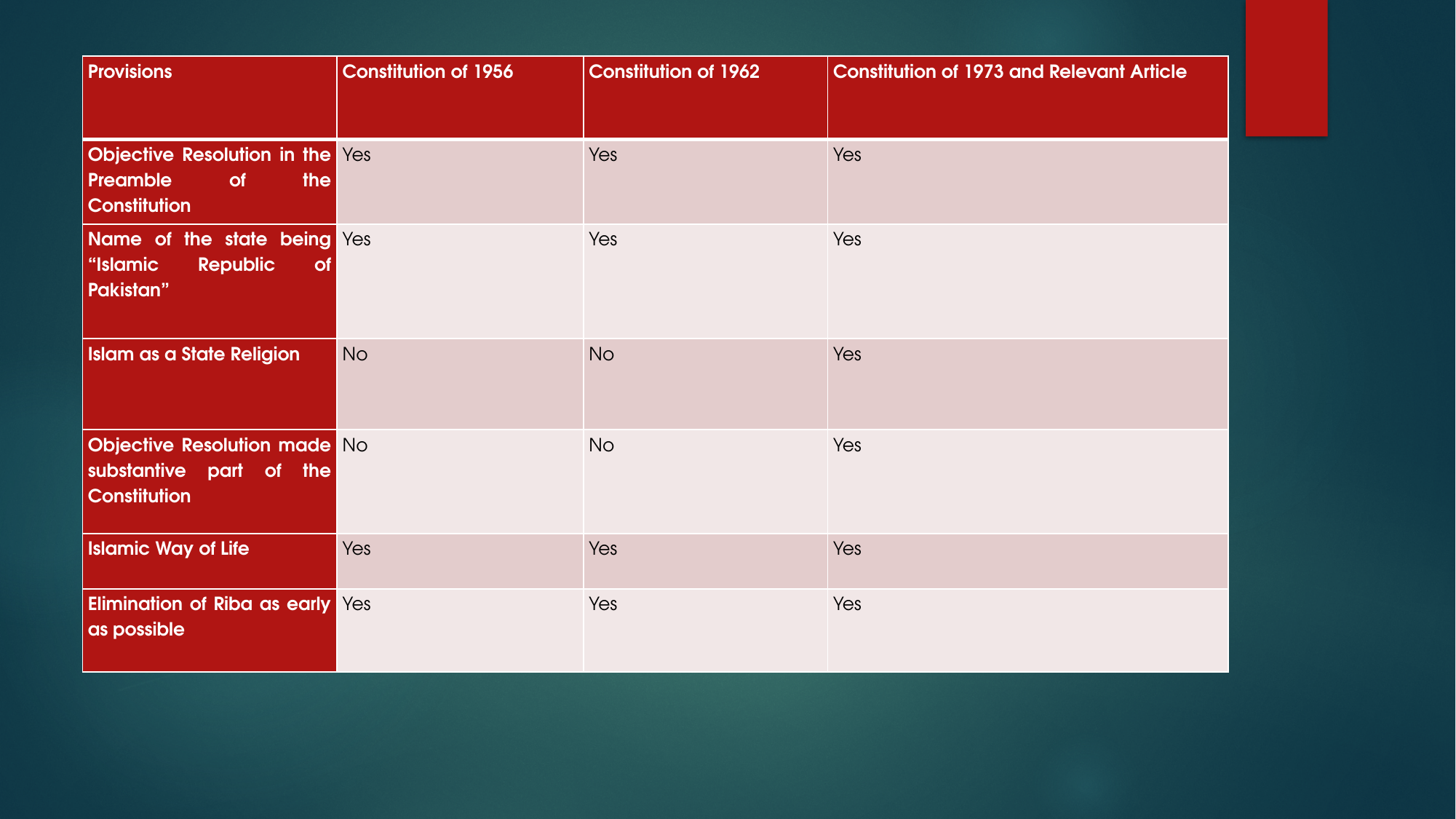

| Provisions | Constitution of 1956 | Constitution of 1962 | Constitution of 1973 and Relevant Article |
| --- | --- | --- | --- |
| Objective Resolution in the Preamble of the Constitution | Yes | Yes | Yes |
| Name of the state being “Islamic Republic of Pakistan” | Yes | Yes | Yes |
| Islam as a State Religion | No | No | Yes |
| Objective Resolution made substantive part of the Constitution | No | No | Yes |
| Islamic Way of Life | Yes | Yes | Yes |
| Elimination of Riba as early as possible | Yes | Yes | Yes |